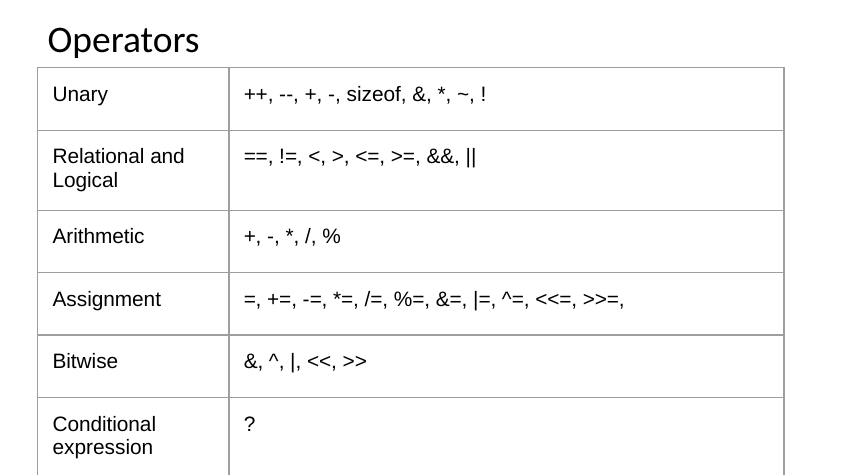

Operators
| Unary | ++, --, +, -, sizeof, &, \*, ~, ! |
| --- | --- |
| Relational and Logical | ==, !=, <, >, <=, >=, &&, || |
| Arithmetic | +, -, \*, /, % |
| Assignment | =, +=, -=, \*=, /=, %=, &=, |=, ^=, <<=, >>=, |
| Bitwise | &, ^, |, <<, >> |
| Conditional expression | ? |